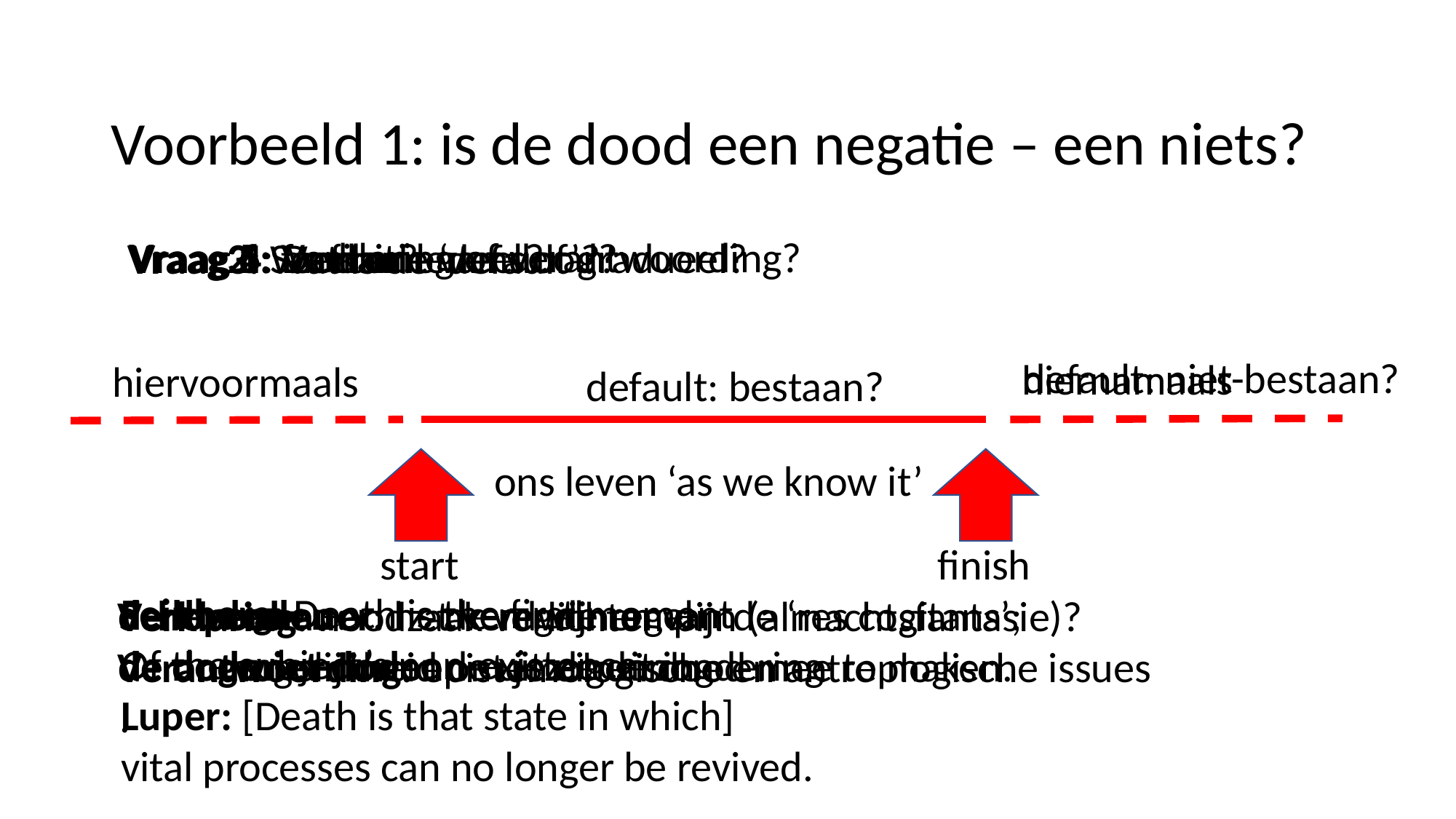

# Voorbeeld 1: is de dood een negatie – een niets?
Vraag 5: Verklaring of verantwoording?
Vraag 1: fundamenteel of gradueel?
Vraag 6: en dan?
Vraag 4: Definitie van dood?
Vraag2: Soorten levens?
Vraag3: Wat is de ‘default’?
default: niet-bestaan?
hiernamaals
hiervoormaals
default: bestaan?
ons leven ‘as we know it’

de doden		:	de regel
de nog-niet-doden:	de uitzondering
de levenden	:	de regel
de doden	:	de uitzondering
start
finish
Feinberg: Death is the first moment
Of the subject’s non-existence.
Luper: [Death is that state in which]
vital processes can no longer be revived.
Schopenhauer: het verdwijnen van de ‘res cogitans’;
de onmogelijkheid om je eigen dood mee te maken.
.
Verklaring: noodzaak verlichten pijn (almachtsfantasie)?
Verantwoording: epistemologische en antroplogische issues